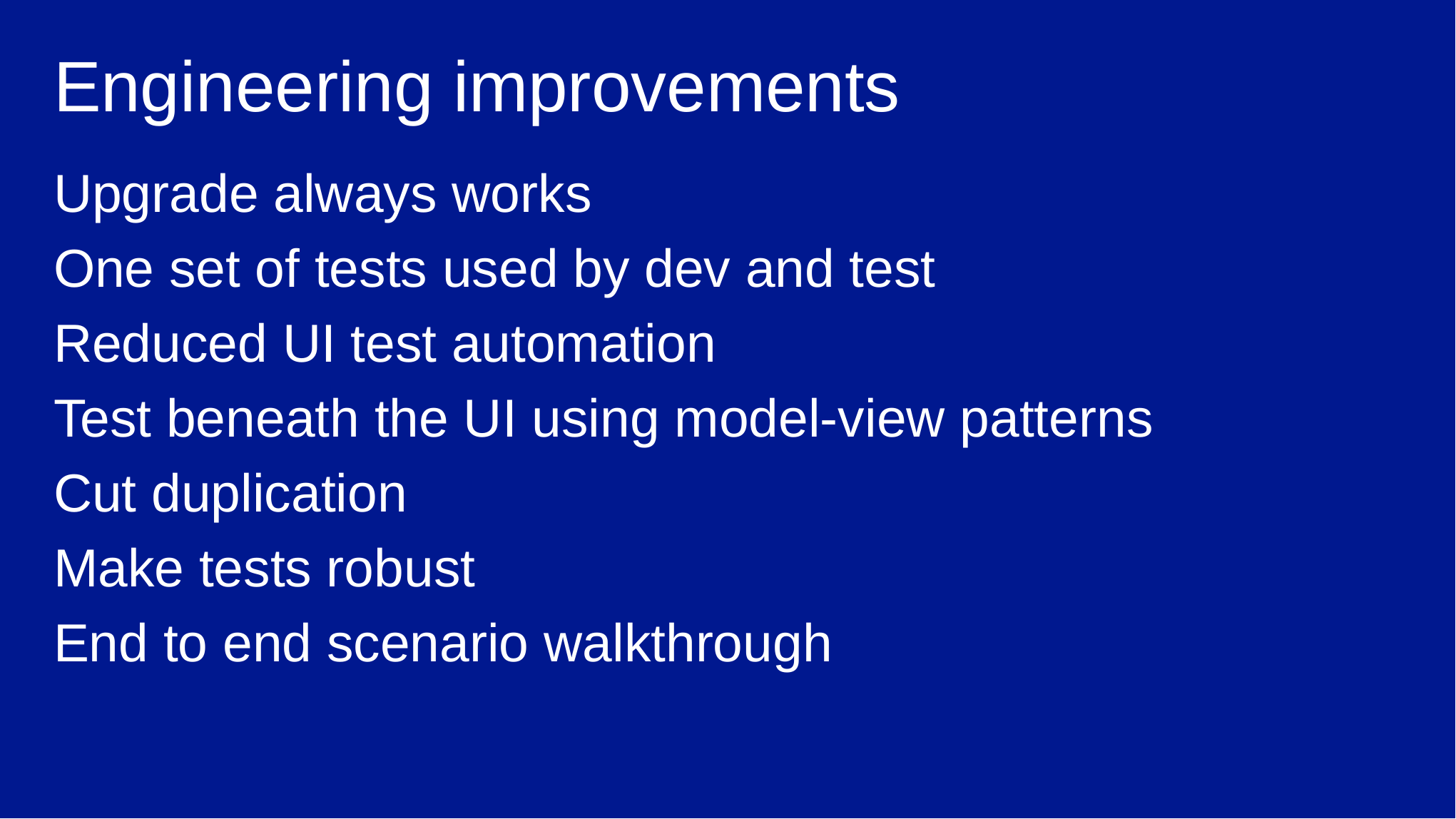

# Engineering improvements
Upgrade always works
One set of tests used by dev and test
Reduced UI test automation
Test beneath the UI using model-view patterns
Cut duplication
Make tests robust
End to end scenario walkthrough